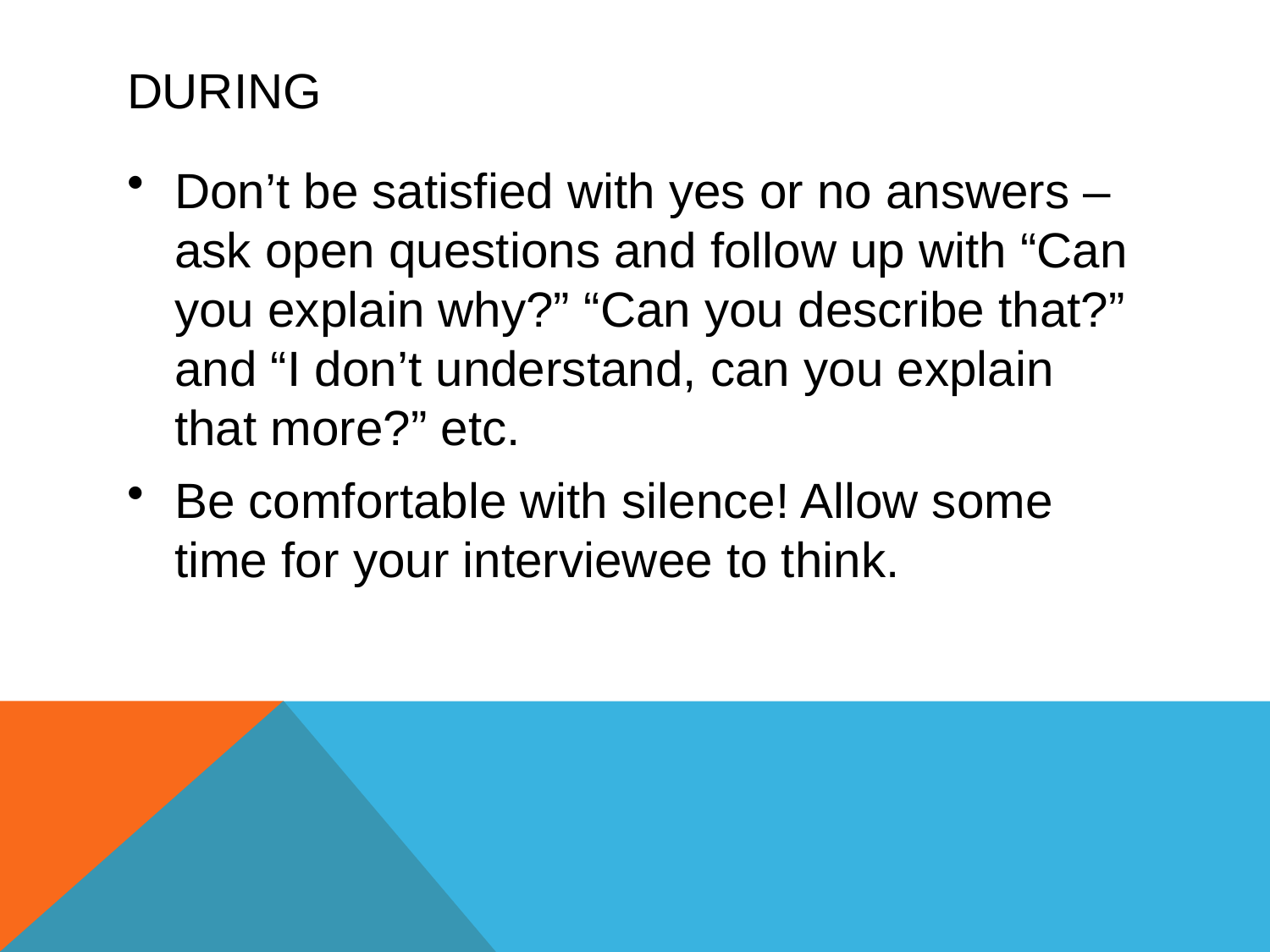

# During
Don’t be satisfied with yes or no answers – ask open questions and follow up with “Can you explain why?” “Can you describe that?” and “I don’t understand, can you explain that more?” etc.
Be comfortable with silence! Allow some time for your interviewee to think.